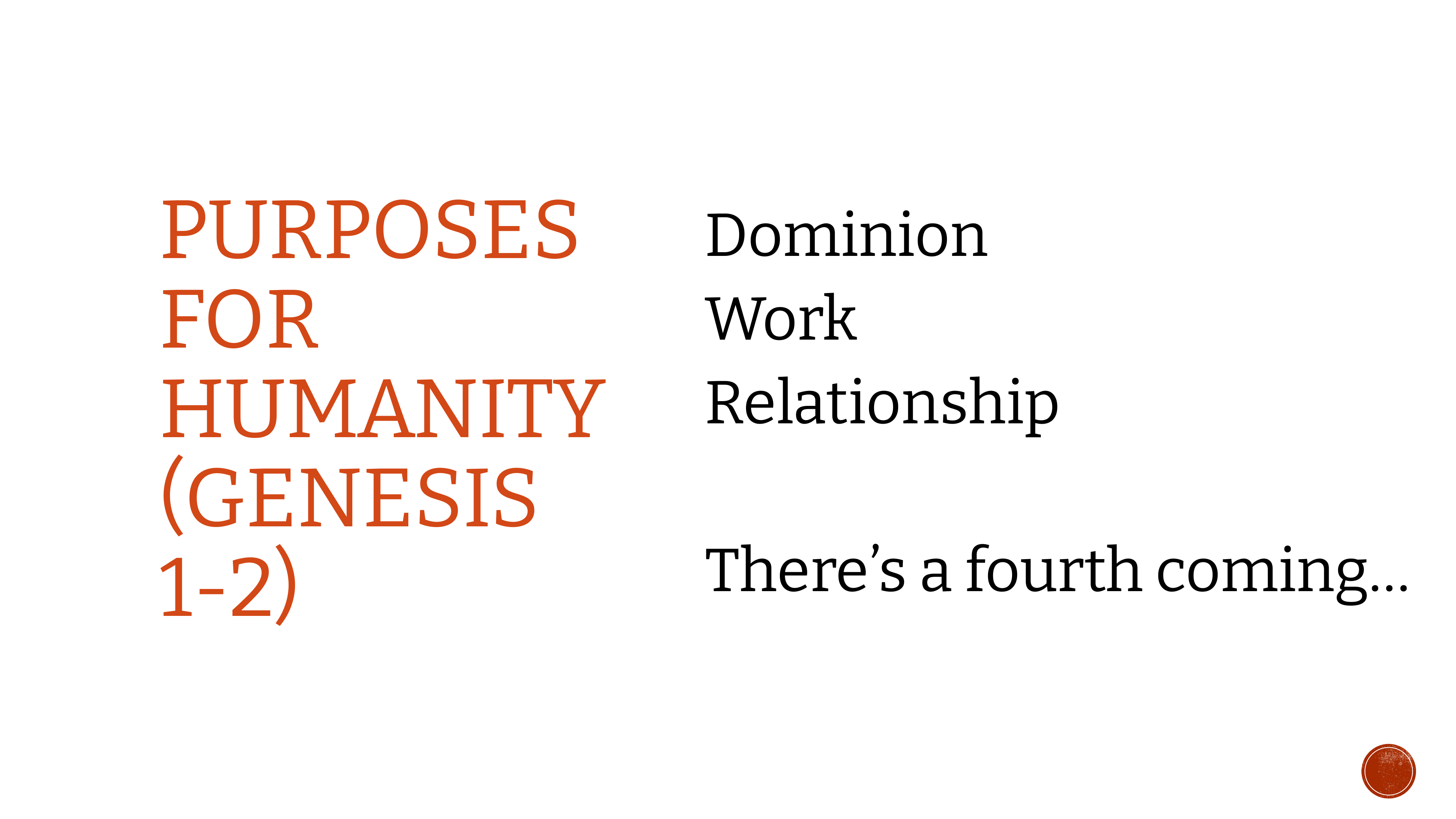

Dominion
Work
Relationship

There’s a fourth coming…
# PURPOSES FOR HUMANITY (Genesis 1-2)